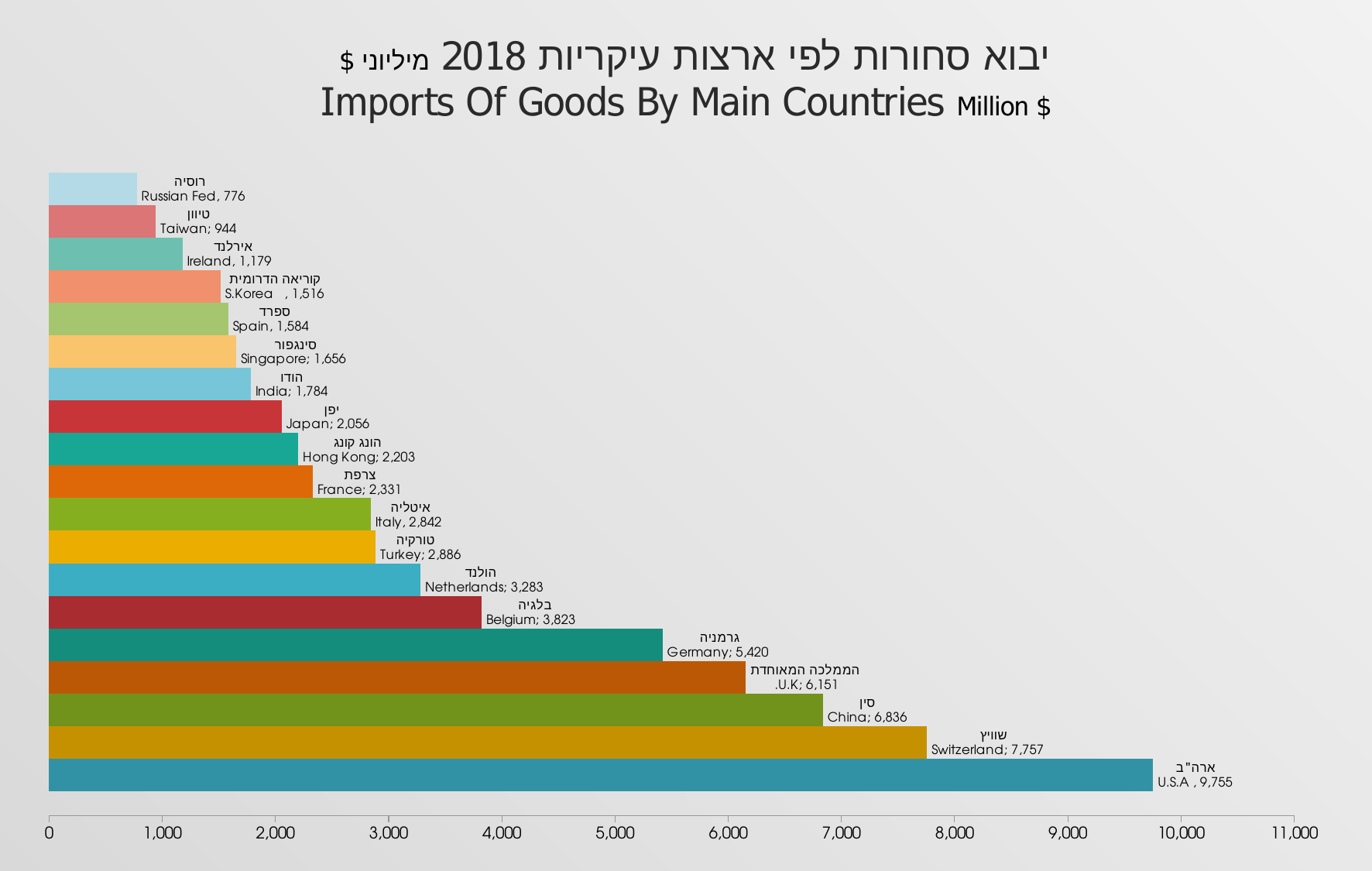

יבוא סחורות לפי ארצות עיקריות 2018 מיליוני $
# Imports Of Goods By Main Countries Million $

### Chart

| Category | ארה"ב
U.S.A  |    שוויץ
Switzerland | סין
China | הממלכה המאוחדת
.U.K |  גרמניה
Germany |   בלגיה
Belgium | הולנד
Netherlands | טורקיה
Turkey |  איטליה
Italy | צרפת
France | הונג קונג
Hong Kong |   יפן
Japan | הודו
India |  סינגפור
Singapore |   ספרד
Spain | קוריאה הדרומית
S.Korea    |   אירלנד
Ireland | טיוון
Taiwan | רוסיה
Russian Fed |
|---|---|---|---|---|---|---|---|---|---|---|---|---|---|---|---|---|---|---|---|
| קטגוריה 1 | 9755.1 | 7757.2 | 6836.3 | 6151.4 | 5420.0 | 3823.2 | 3282.5 | 2885.5 | 2841.7 | 2330.5 | 2202.7 | 2055.8 | 1783.5 | 1656.1 | 1584.4 | 1515.5 | 1179.1 | 943.6 | 776.4 |